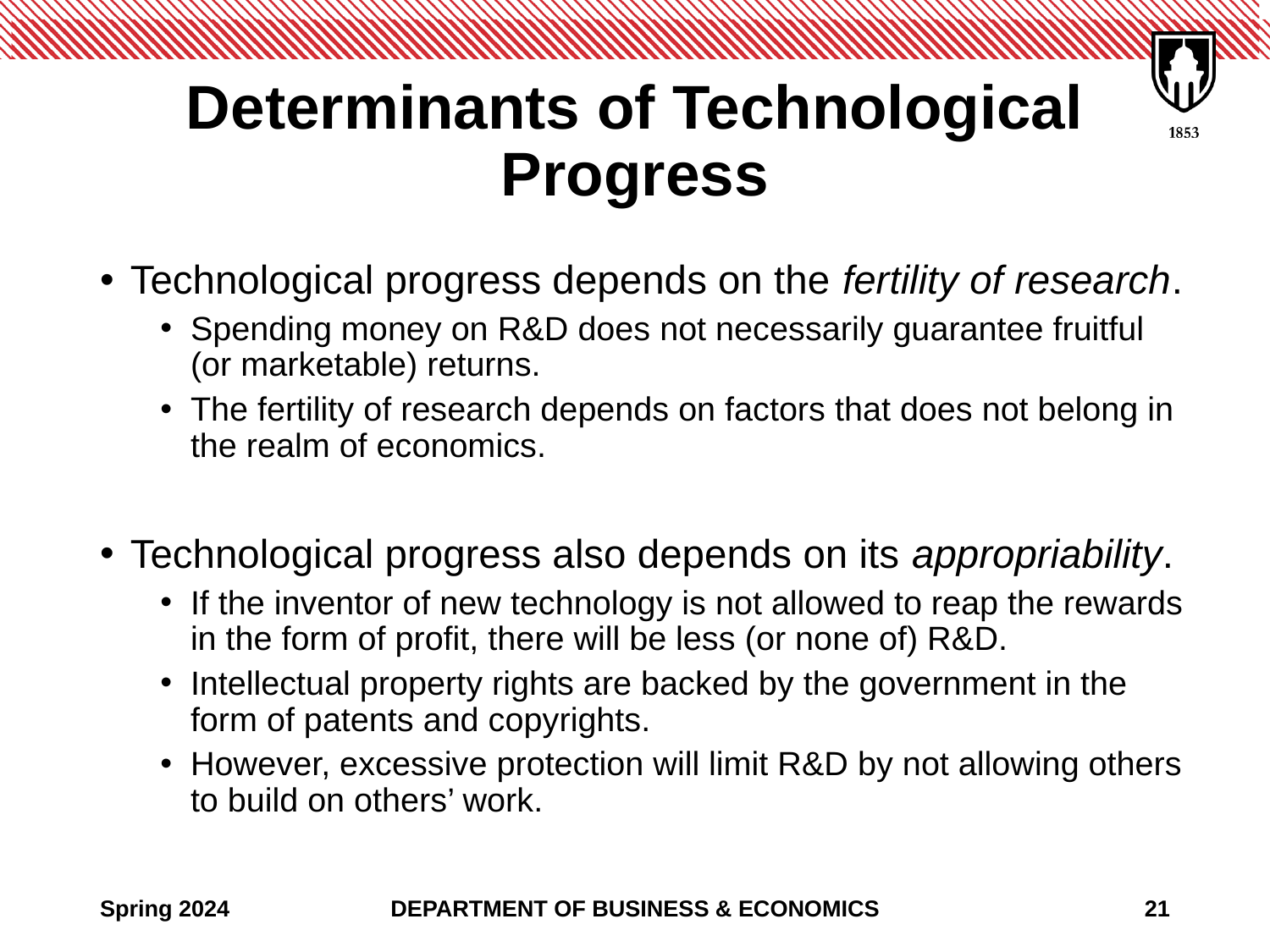

# Determinants of Technological Progress
Technological progress depends on the fertility of research.
Spending money on R&D does not necessarily guarantee fruitful (or marketable) returns.
The fertility of research depends on factors that does not belong in the realm of economics.

Technological progress also depends on its appropriability.
If the inventor of new technology is not allowed to reap the rewards in the form of profit, there will be less (or none of) R&D.
Intellectual property rights are backed by the government in the form of patents and copyrights.
However, excessive protection will limit R&D by not allowing others to build on others’ work.

Spring 2024
DEPARTMENT OF BUSINESS & ECONOMICS
21